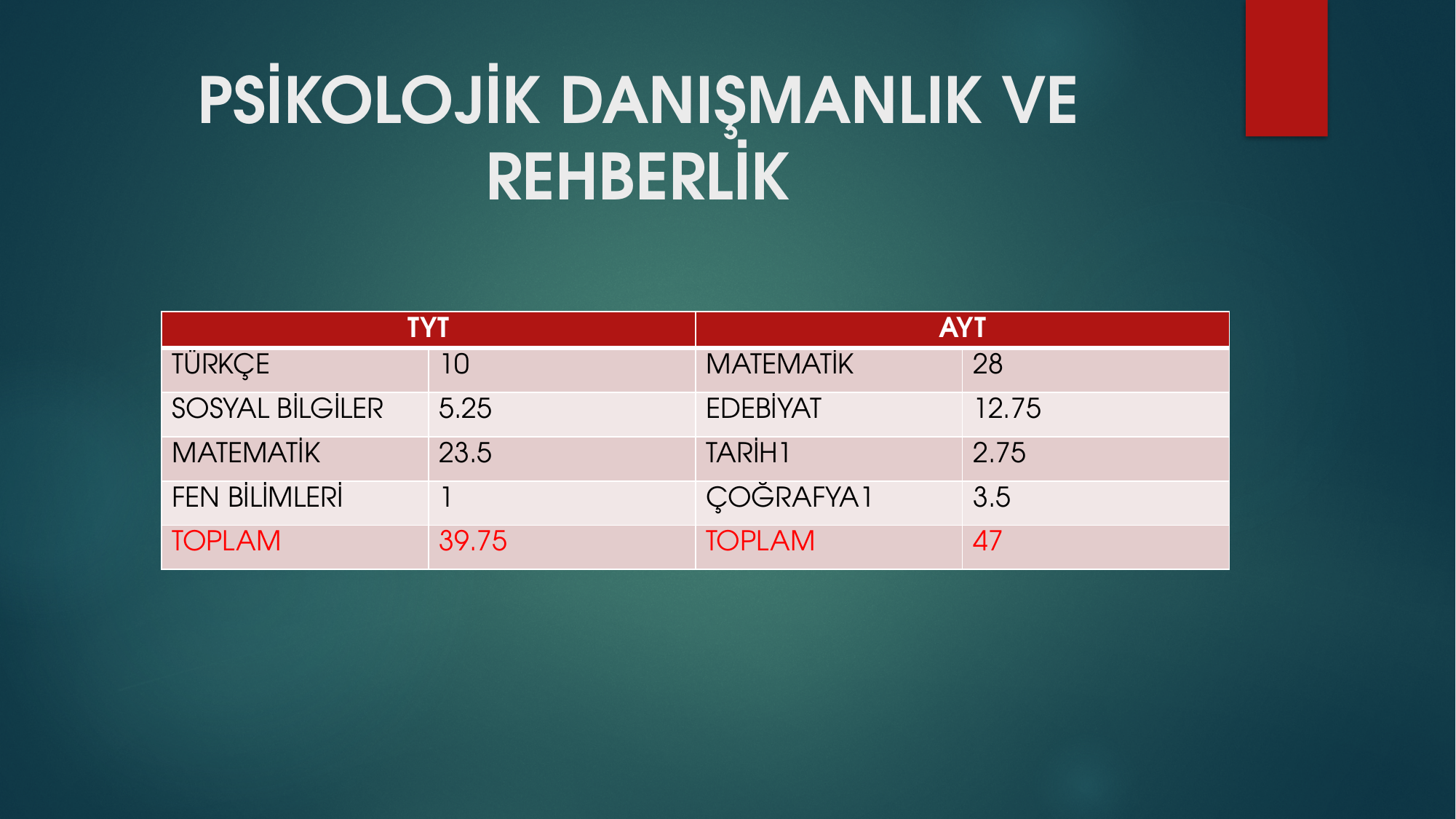

# PSİKOLOJİK DANIŞMANLIK VE REHBERLİK
| TYT |  | AYT |  |
| --- | --- | --- | --- |
| TÜRKÇE | 10 | MATEMATİK | 28 |
| SOSYAL BİLGİLER | 5.25 | EDEBİYAT | 12.75 |
| MATEMATİK | 23.5 | TARİH1 | 2.75 |
| FEN BİLİMLERİ | 1 | ÇOĞRAFYA1 | 3.5 |
| TOPLAM | 39.75 | TOPLAM | 47 |